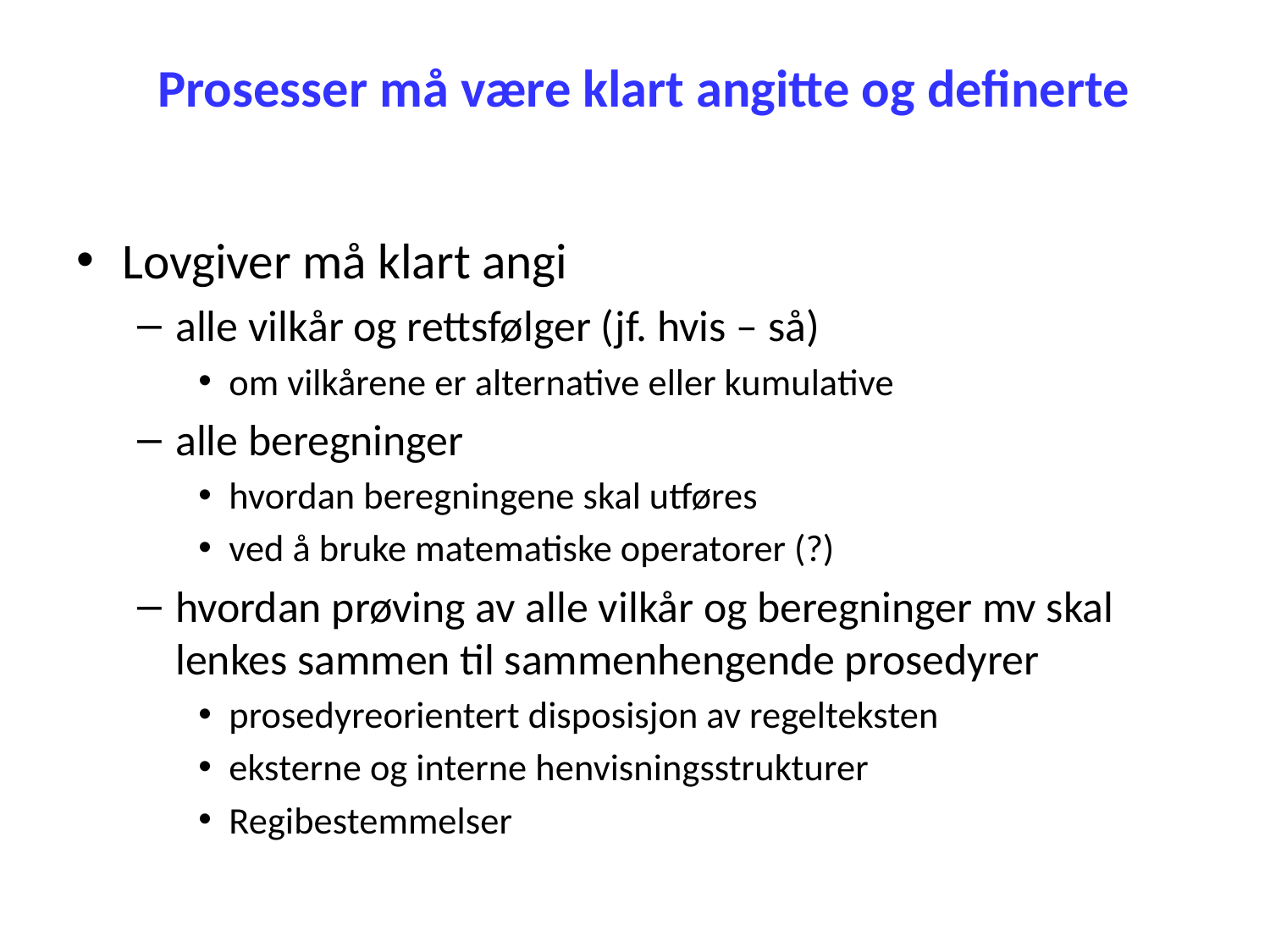

# Prosesser må være klart angitte og definerte
Lovgiver må klart angi
alle vilkår og rettsfølger (jf. hvis – så)
om vilkårene er alternative eller kumulative
alle beregninger
hvordan beregningene skal utføres
ved å bruke matematiske operatorer (?)
hvordan prøving av alle vilkår og beregninger mv skal lenkes sammen til sammenhengende prosedyrer
prosedyreorientert disposisjon av regelteksten
eksterne og interne henvisningsstrukturer
Regibestemmelser